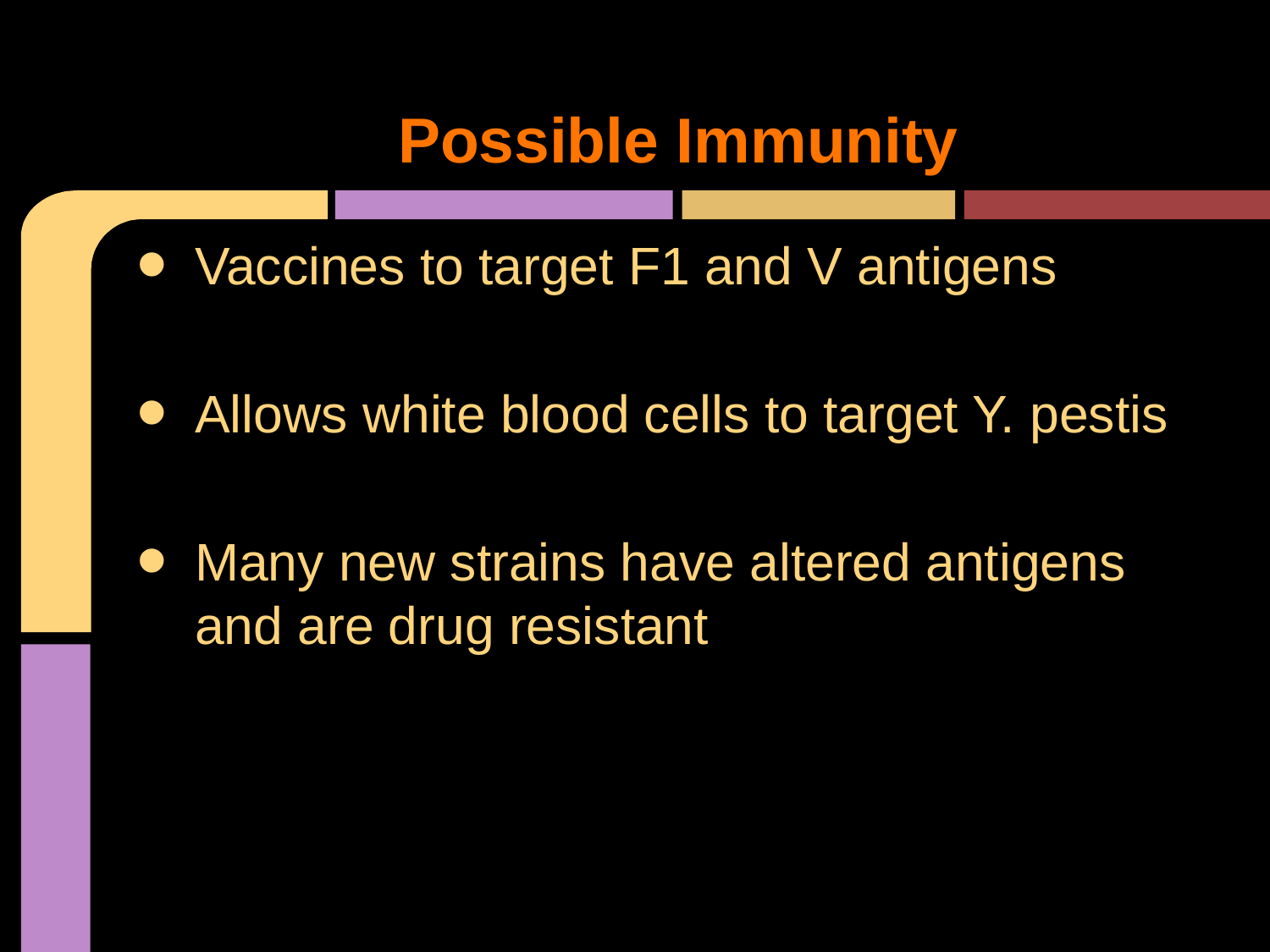

# Possible Immunity
Vaccines to target F1 and V antigens

Allows white blood cells to target Y. pestis

Many new strains have altered antigens and are drug resistant